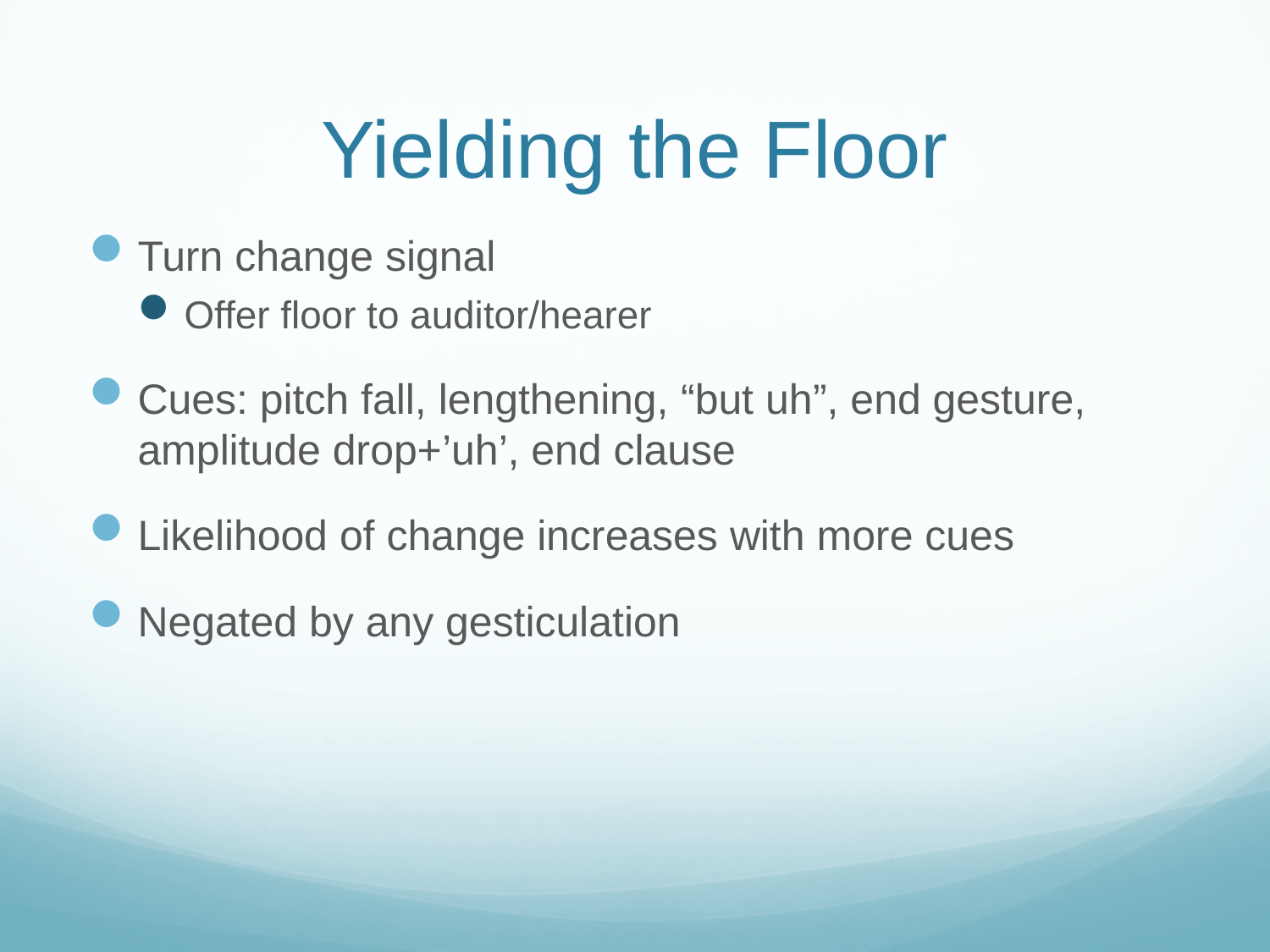

# Yielding the Floor
Turn change signal
Offer floor to auditor/hearer
Cues: pitch fall, lengthening, “but uh”, end gesture, amplitude drop+’uh’, end clause
Likelihood of change increases with more cues
Negated by any gesticulation